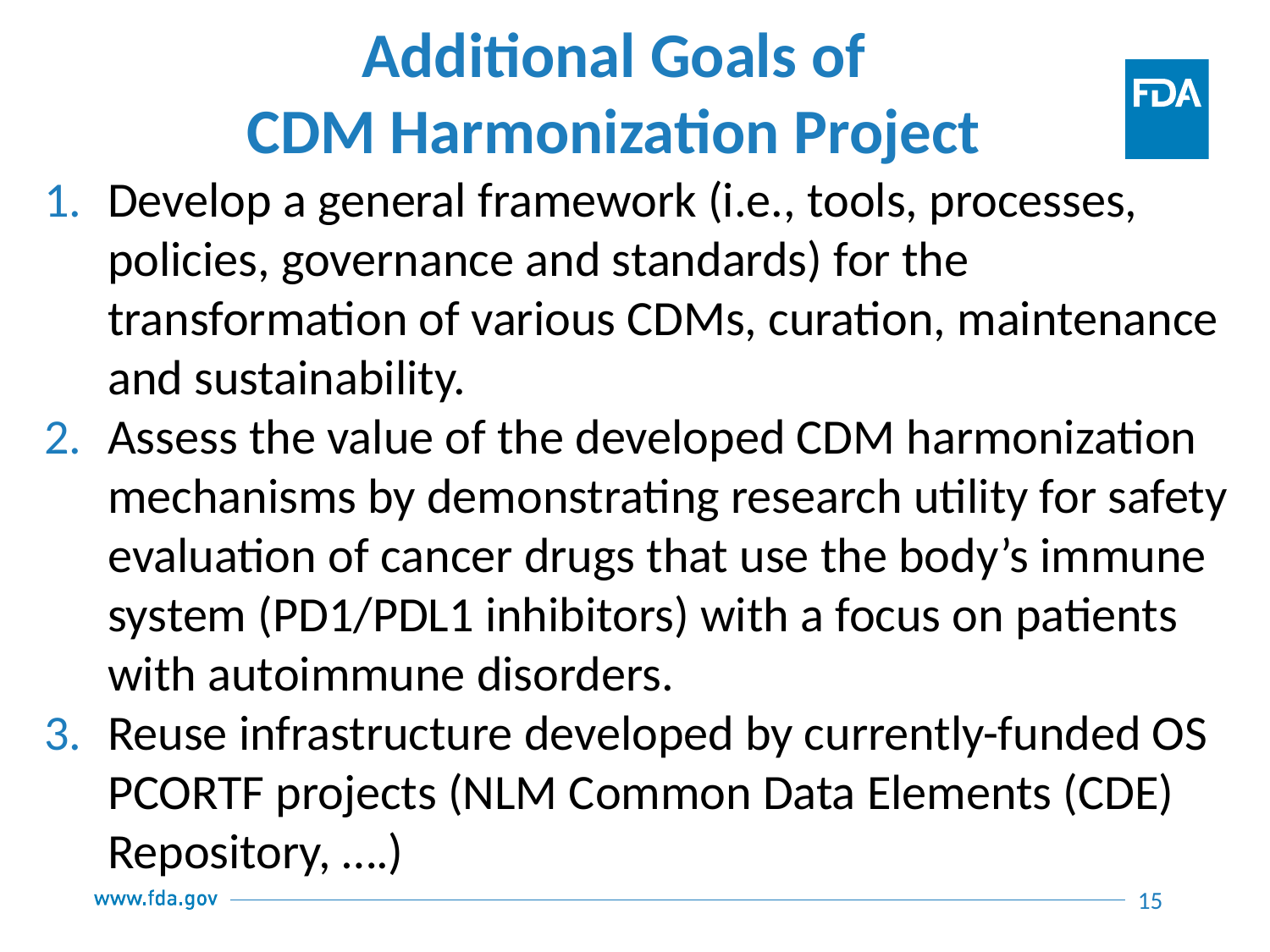

# Additional Goals of CDM Harmonization Project
1. 	Develop a general framework (i.e., tools, processes, policies, governance and standards) for the transformation of various CDMs, curation, maintenance and sustainability.
Assess the value of the developed CDM harmonization mechanisms by demonstrating research utility for safety evaluation of cancer drugs that use the body’s immune system (PD1/PDL1 inhibitors) with a focus on patients with autoimmune disorders.
Reuse infrastructure developed by currently-funded OS PCORTF projects (NLM Common Data Elements (CDE) Repository, ….)